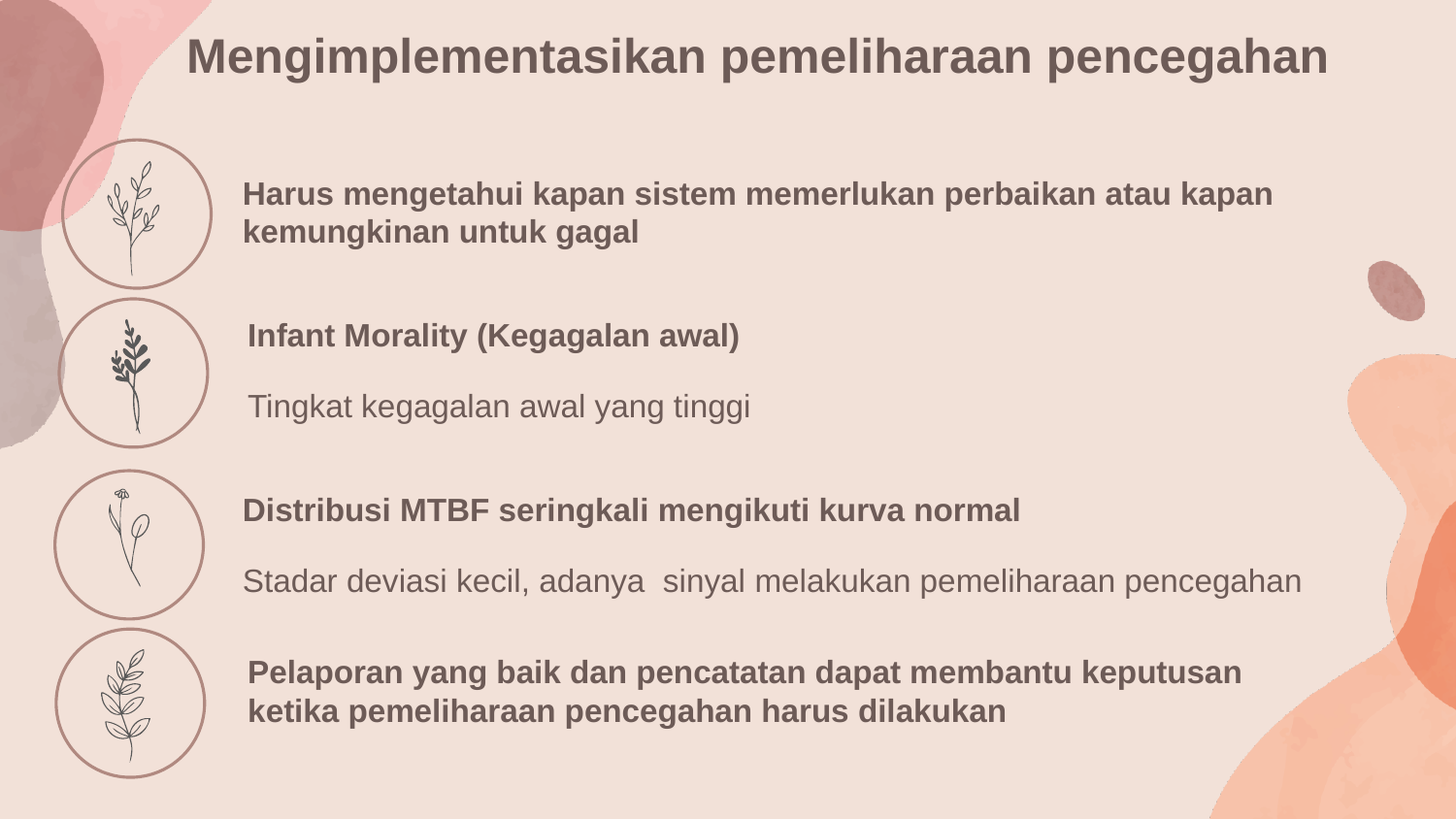

# Mengimplementasikan pemeliharaan pencegahan

Harus mengetahui kapan sistem memerlukan perbaikan atau kapan kemungkinan untuk gagal

Infant Morality (Kegagalan awal)
Tingkat kegagalan awal yang tinggi

Distribusi MTBF seringkali mengikuti kurva normal
Stadar deviasi kecil, adanya  sinyal melakukan pemeliharaan pencegahan

Pelaporan yang baik dan pencatatan dapat membantu keputusan ketika pemeliharaan pencegahan harus dilakukan